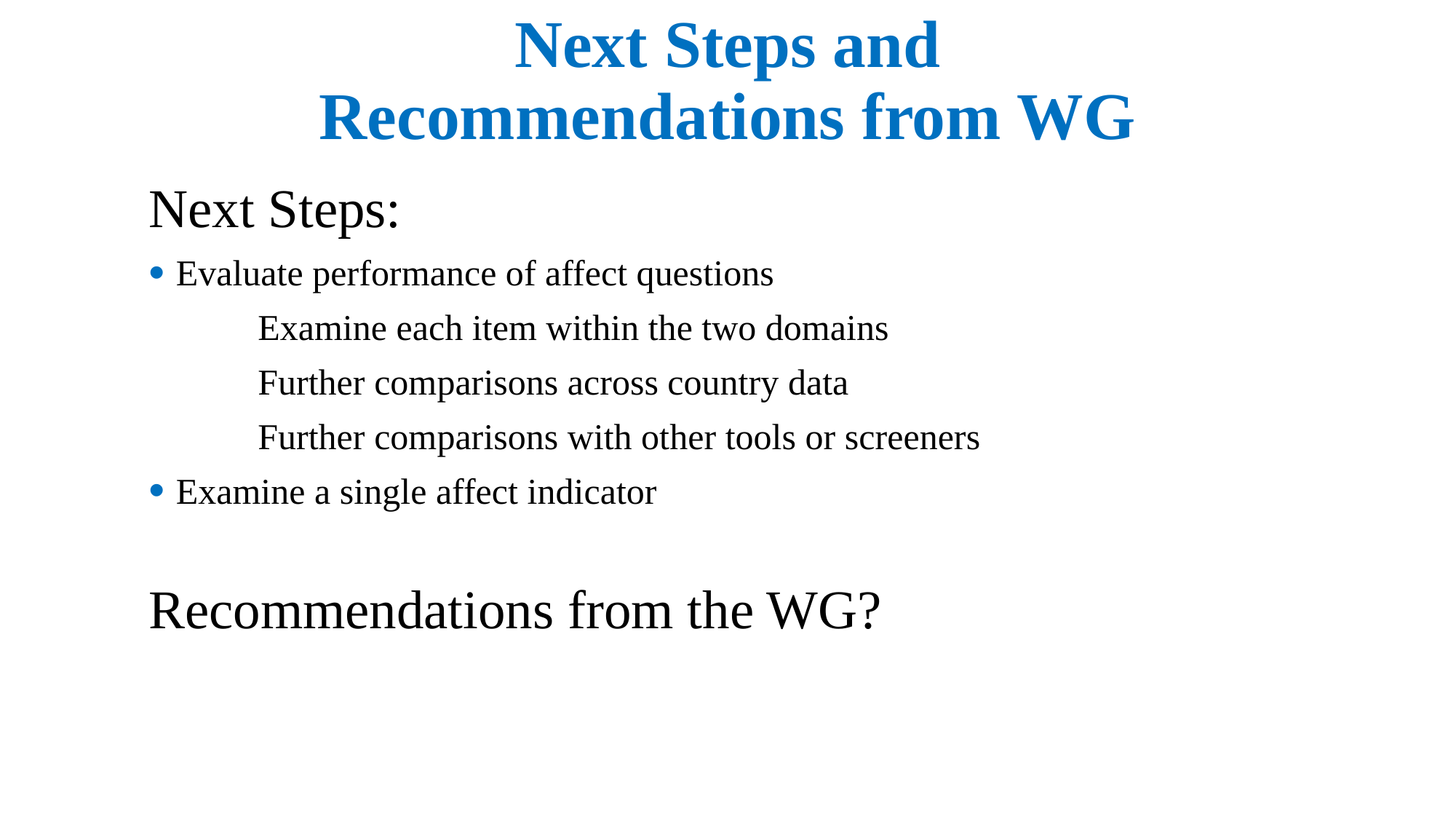

# Next Steps and Recommendations from WG
Next Steps:
Evaluate performance of affect questions
	Examine each item within the two domains
	Further comparisons across country data
	Further comparisons with other tools or screeners
Examine a single affect indicator

Recommendations from the WG?